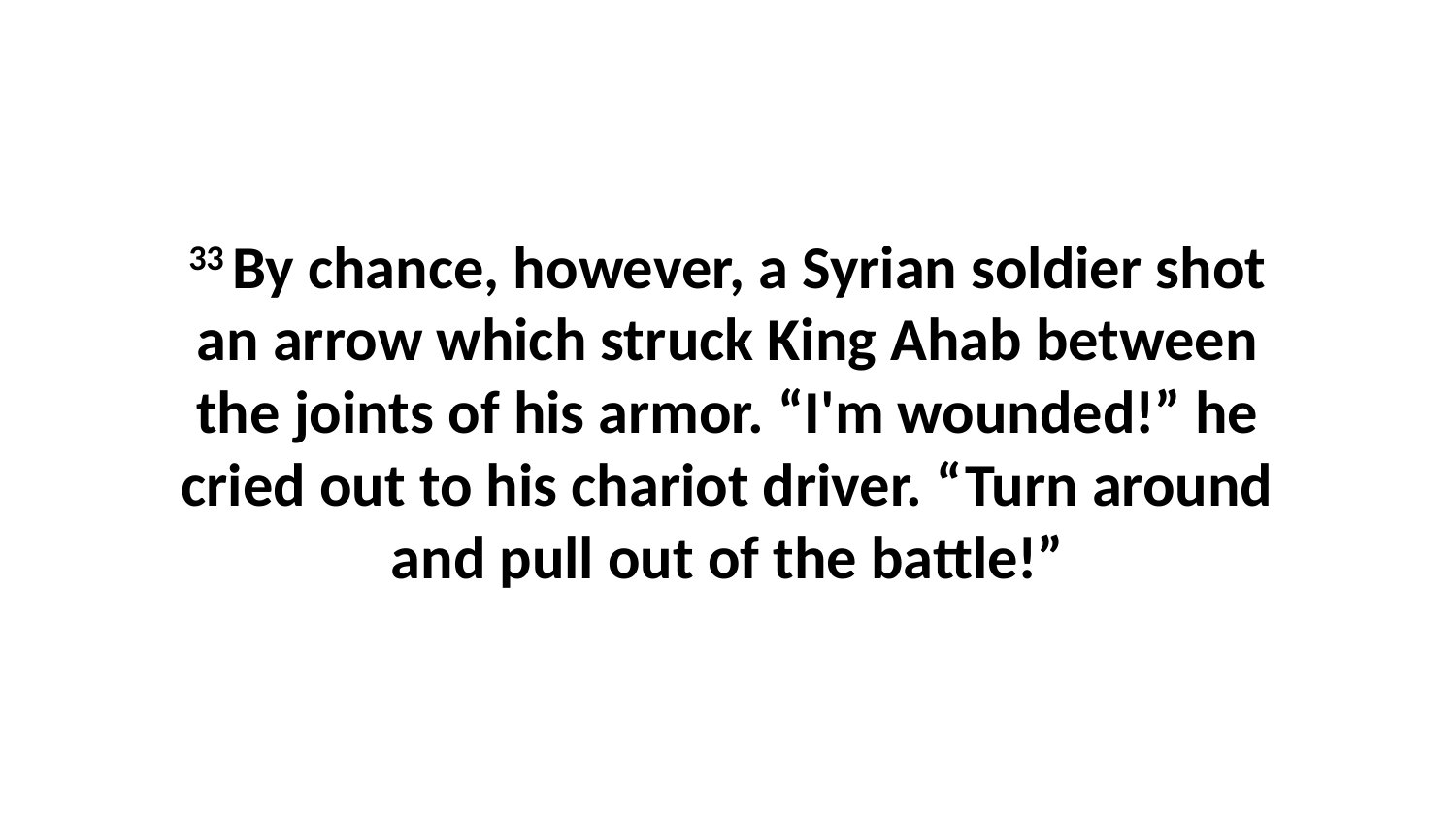

33 By chance, however, a Syrian soldier shot an arrow which struck King Ahab between the joints of his armor. “I'm wounded!” he cried out to his chariot driver. “Turn around and pull out of the battle!”